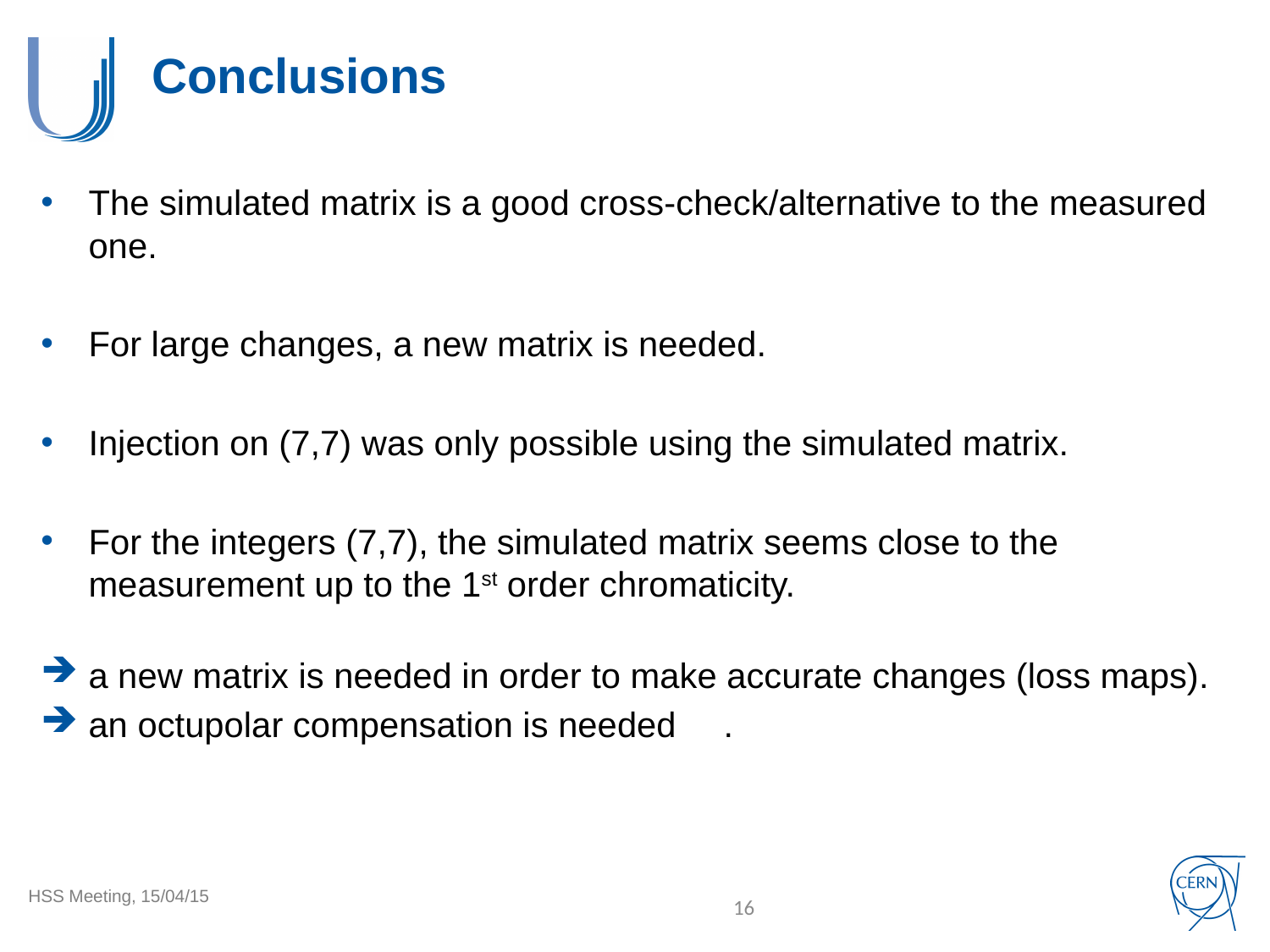

# Conclusions
The simulated matrix is a good cross-check/alternative to the measured one.

For large changes, a new matrix is needed.

Injection on (7,7) was only possible using the simulated matrix.

For the integers (7,7), the simulated matrix seems close to the measurement up to the 1st order chromaticity.
a new matrix is needed in order to make accurate changes (loss maps).
an octupolar compensation is needed	.

16
HSS Meeting, 15/04/15